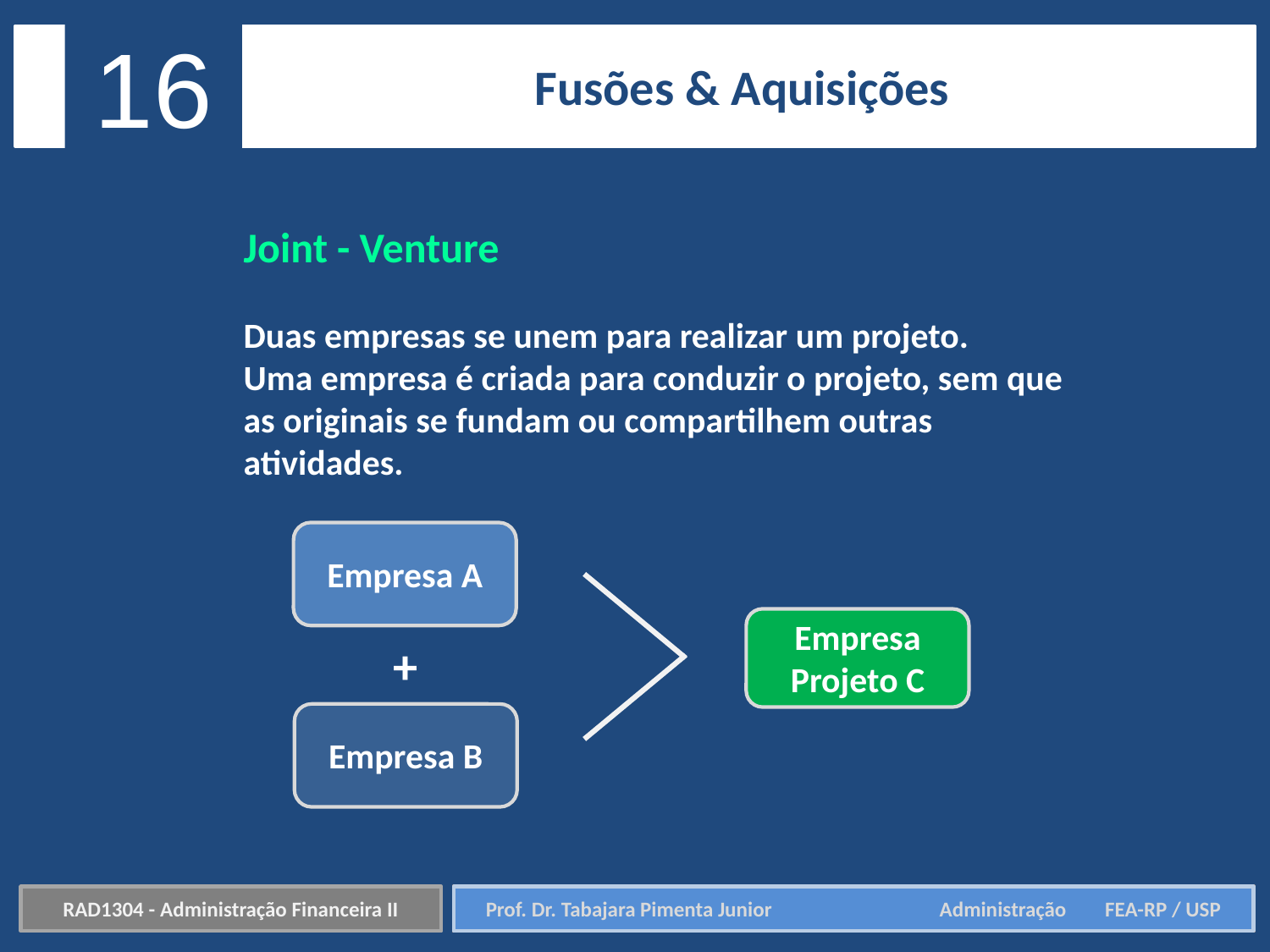

16

Fusões & Aquisições
Joint - Venture

Duas empresas se unem para realizar um projeto.
Uma empresa é criada para conduzir o projeto, sem que as originais se fundam ou compartilhem outras atividades.

Empresa A

Empresa Projeto C
+

Empresa B

RAD1304 - Administração Financeira II

Prof. Dr. Tabajara Pimenta Junior	               Administração        FEA-RP / USP

Prof. Dr. Tabajara Pimenta Junior	               Administração        FEA-RP / USP
RAD1304 - Administração Financeira II